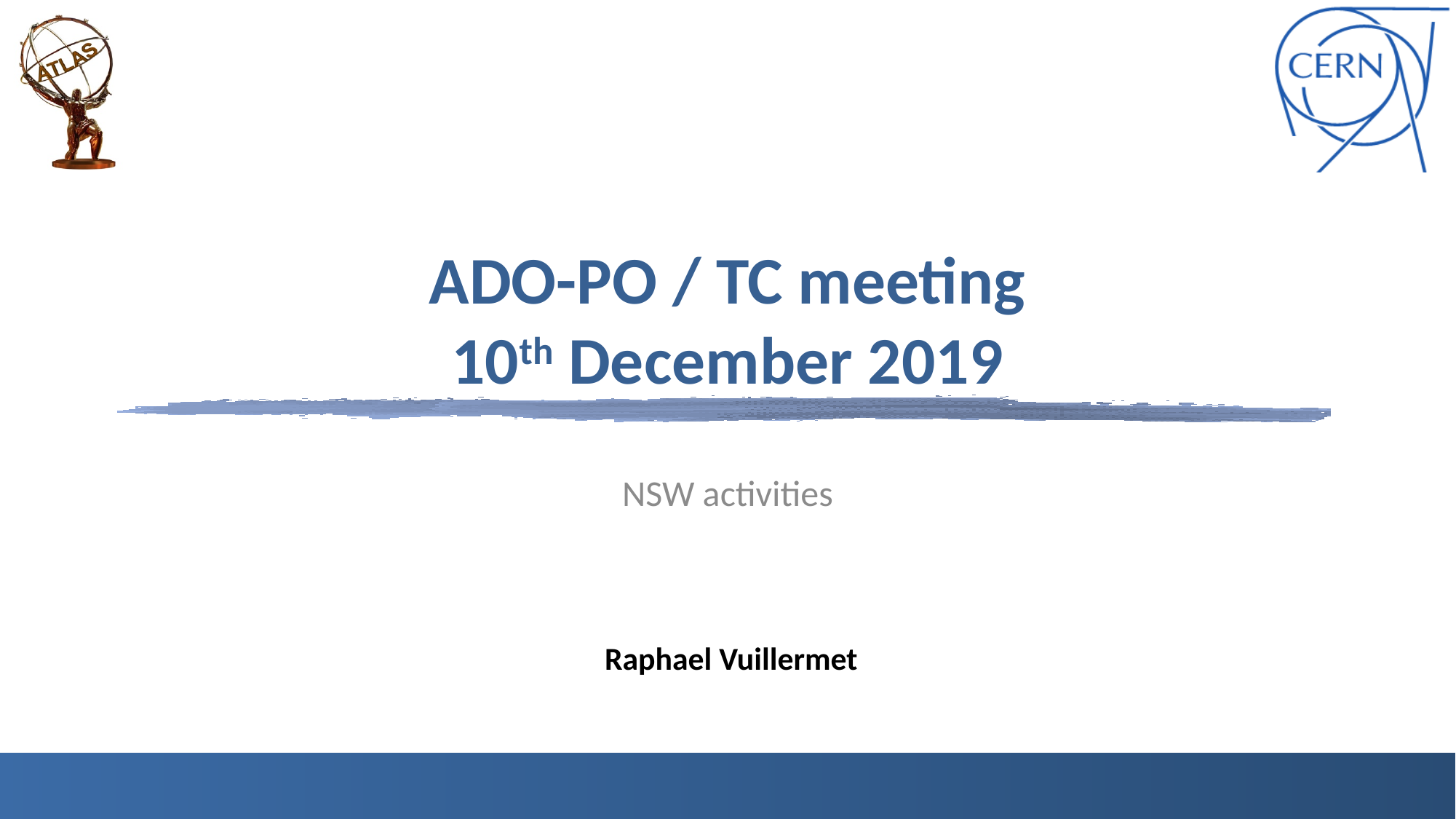

# ADO-PO / TC meeting 10th December 2019
NSW activities
 Raphael Vuillermet